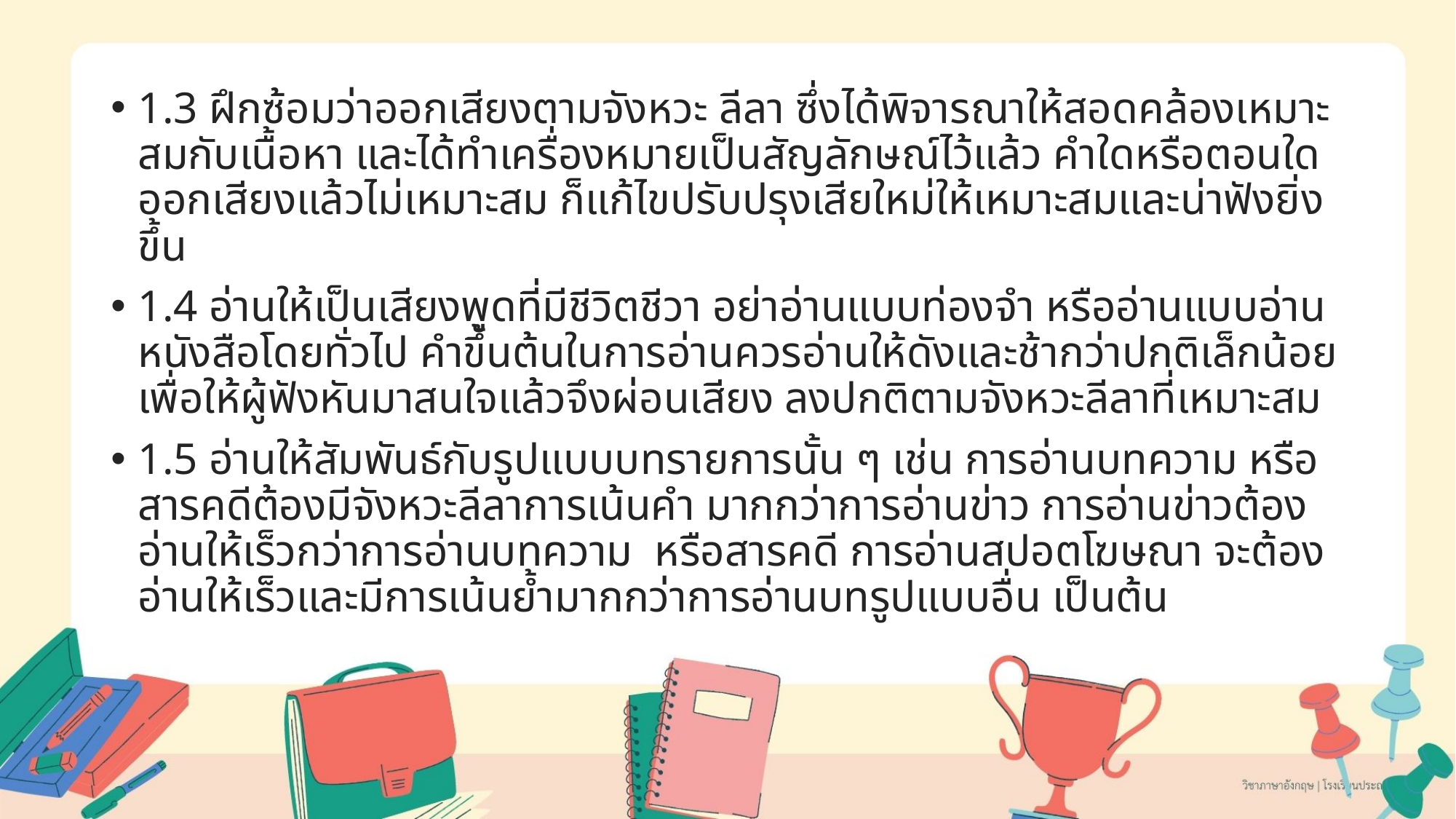

1.3 ฝึกซ้อมว่าออกเสียงตามจังหวะ ลีลา ซึ่งได้พิจารณาให้สอดคล้องเหมาะสมกับเนื้อหา และได้ทำเครื่องหมายเป็นสัญลักษณ์ไว้แล้ว คำใดหรือตอนใดออกเสียงแล้วไม่เหมาะสม ก็แก้ไขปรับปรุงเสียใหม่ให้เหมาะสมและน่าฟังยิ่งขึ้น
1.4 อ่านให้เป็นเสียงพูดที่มีชีวิตชีวา อย่าอ่านแบบท่องจำ หรืออ่านแบบอ่านหนังสือโดยทั่วไป คำขึ้นต้นในการอ่านควรอ่านให้ดังและช้ากว่าปกติเล็กน้อย เพื่อให้ผู้ฟังหันมาสนใจแล้วจึงผ่อนเสียง ลงปกติตามจังหวะลีลาที่เหมาะสม
1.5 อ่านให้สัมพันธ์กับรูปแบบบทรายการนั้น ๆ เช่น การอ่านบทความ หรือสารคดีต้องมีจังหวะลีลาการเน้นคำ มากกว่าการอ่านข่าว การอ่านข่าวต้องอ่านให้เร็วกว่าการอ่านบทความ  หรือสารคดี การอ่านสปอตโฆษณา จะต้องอ่านให้เร็วและมีการเน้นย้ำมากกว่าการอ่านบทรูปแบบอื่น เป็นต้น